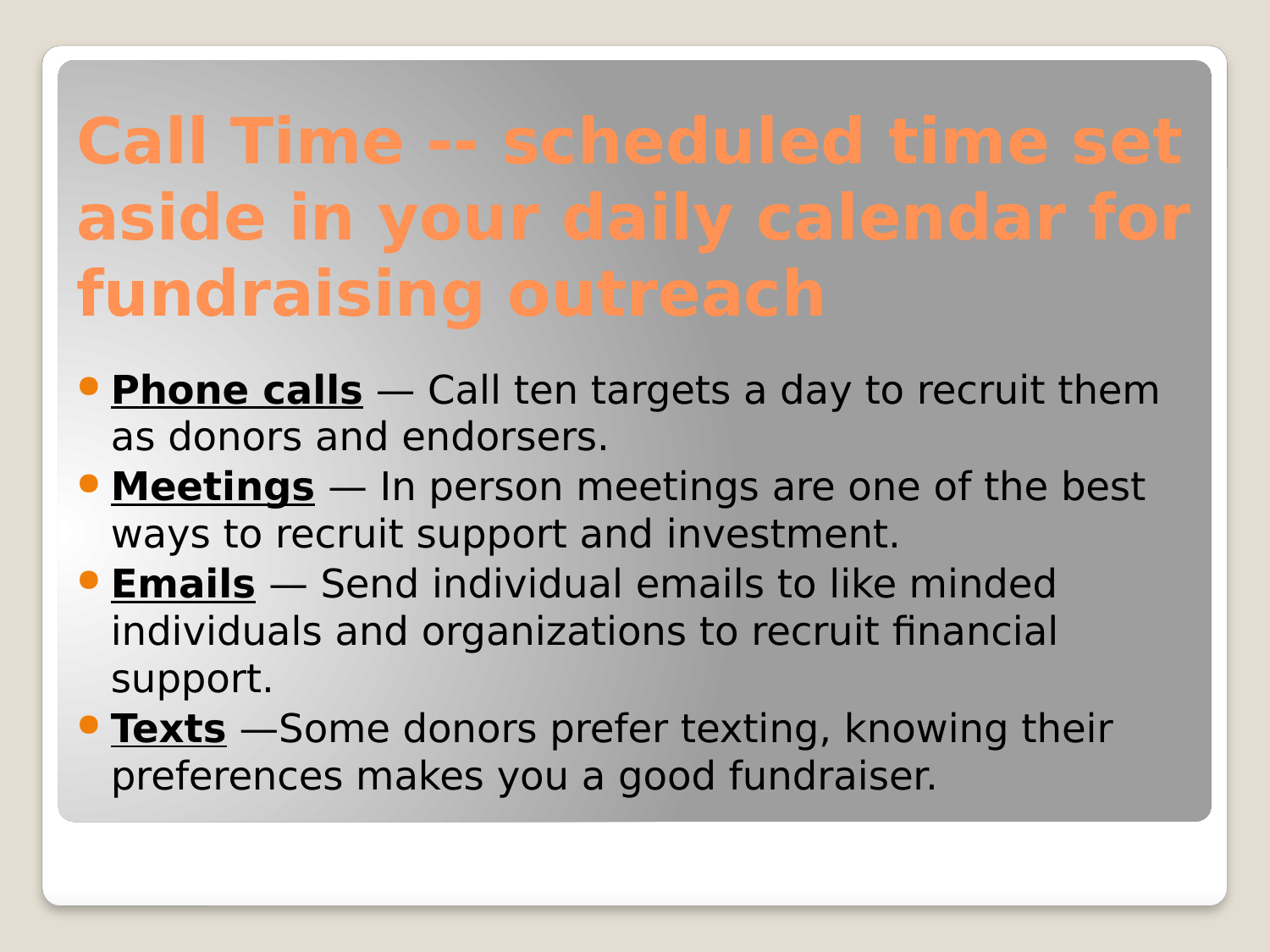

# Call Time -- scheduled time set aside in your daily calendar for fundraising outreach
Phone calls — Call ten targets a day to recruit them as donors and endorsers.
Meetings — In person meetings are one of the best ways to recruit support and investment.
Emails — Send individual emails to like minded individuals and organizations to recruit financial support.
Texts —Some donors prefer texting, knowing their preferences makes you a good fundraiser.